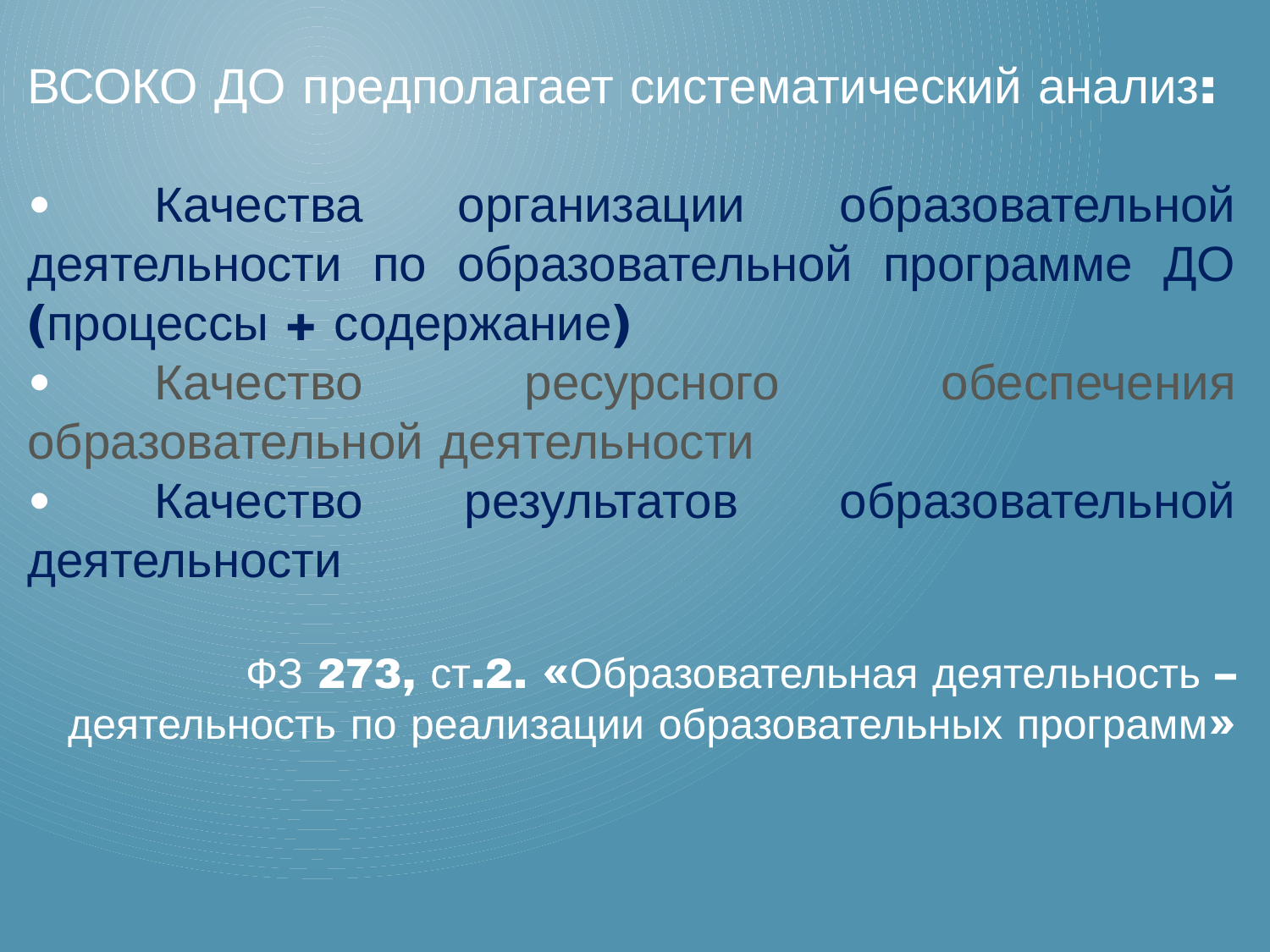

ВСОКО ДО предполагает систематический анализ:

•	Качества организации образовательной деятельности по образовательной программе ДО (процессы + содержание)
•	Качество ресурсного обеспечения образовательной деятельности
•	Качество результатов образовательной деятельности

ФЗ 273, ст.2. «Образовательная деятельность – деятельность по реализации образовательных программ»